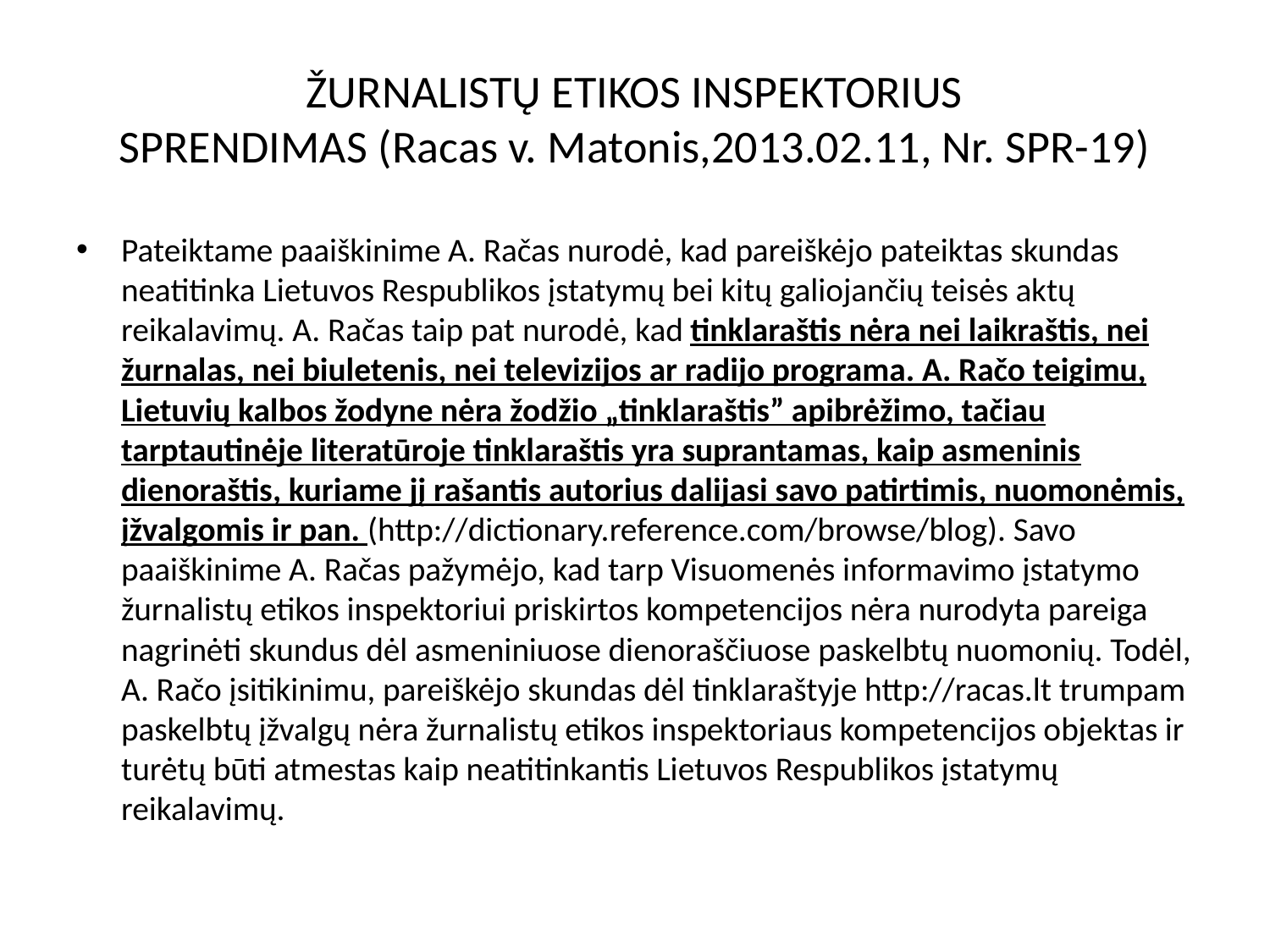

# ŽURNALISTŲ ETIKOS INSPEKTORIUS SPRENDIMAS (Racas v. Matonis,2013.02.11, Nr. SPR-19)
Pateiktame paaiškinime A. Račas nurodė, kad pareiškėjo pateiktas skundas neatitinka Lietuvos Respublikos įstatymų bei kitų galiojančių teisės aktų reikalavimų. A. Račas taip pat nurodė, kad tinklaraštis nėra nei laikraštis, nei žurnalas, nei biuletenis, nei televizijos ar radijo programa. A. Račo teigimu, Lietuvių kalbos žodyne nėra žodžio „tinklaraštis” apibrėžimo, tačiau tarptautinėje literatūroje tinklaraštis yra suprantamas, kaip asmeninis dienoraštis, kuriame jį rašantis autorius dalijasi savo patirtimis, nuomonėmis, įžvalgomis ir pan. (http://dictionary.reference.com/browse/blog). Savo paaiškinime A. Račas pažymėjo, kad tarp Visuomenės informavimo įstatymo žurnalistų etikos inspektoriui priskirtos kompetencijos nėra nurodyta pareiga nagrinėti skundus dėl asmeniniuose dienoraščiuose paskelbtų nuomonių. Todėl, A. Račo įsitikinimu, pareiškėjo skundas dėl tinklaraštyje http://racas.lt trumpam paskelbtų įžvalgų nėra žurnalistų etikos inspektoriaus kompetencijos objektas ir turėtų būti atmestas kaip neatitinkantis Lietuvos Respublikos įstatymų reikalavimų.